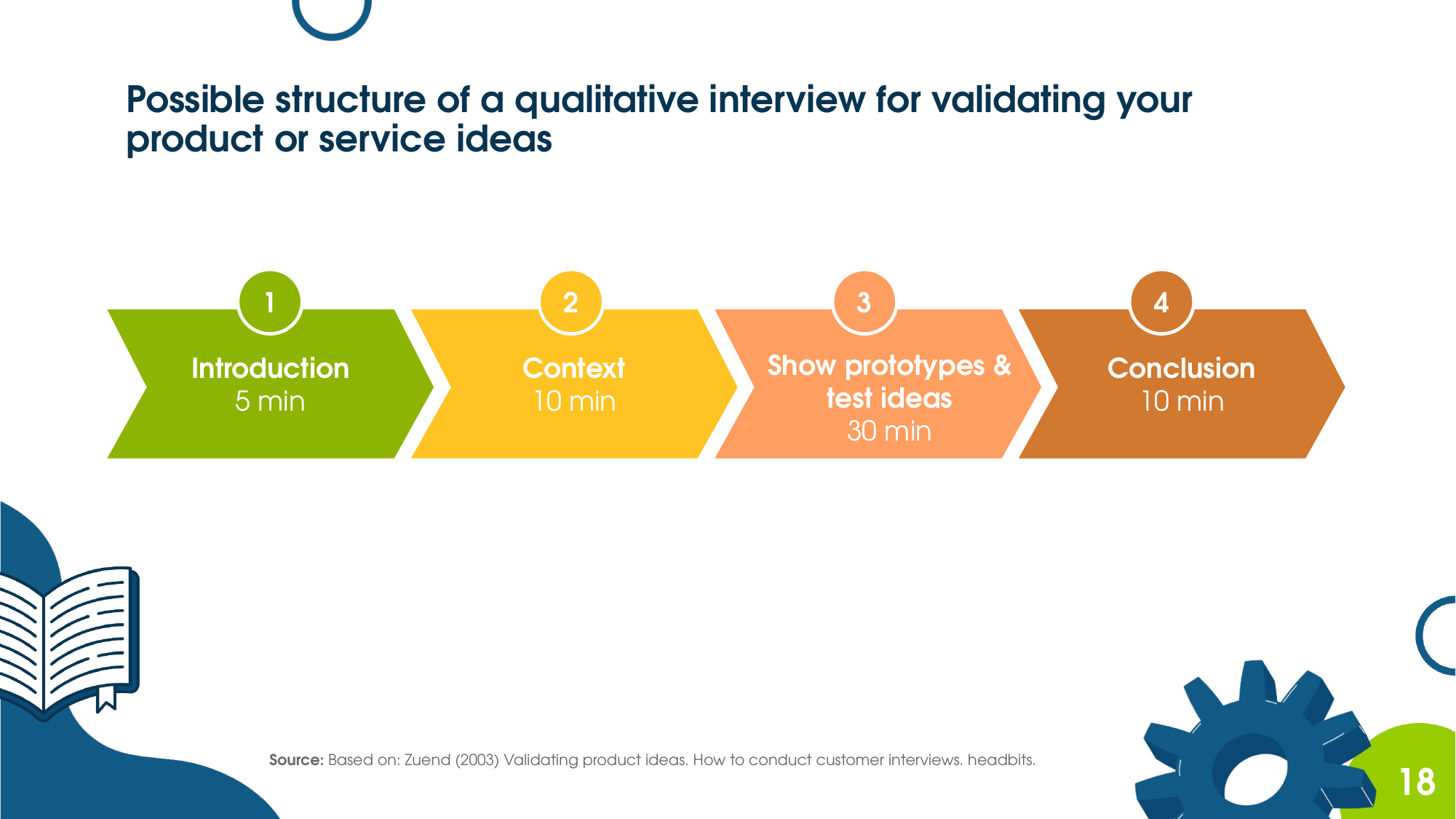

Possible structure of a qualitative interview for validating your product or service ideas
1
2
3
4
Introduction
5 min
Context
10 min

Conclusion
10 min
Show prototypes & test ideas
30 min
Source: Based on: Zuend (2003) Validating product ideas. How to conduct customer interviews. headbits.
18